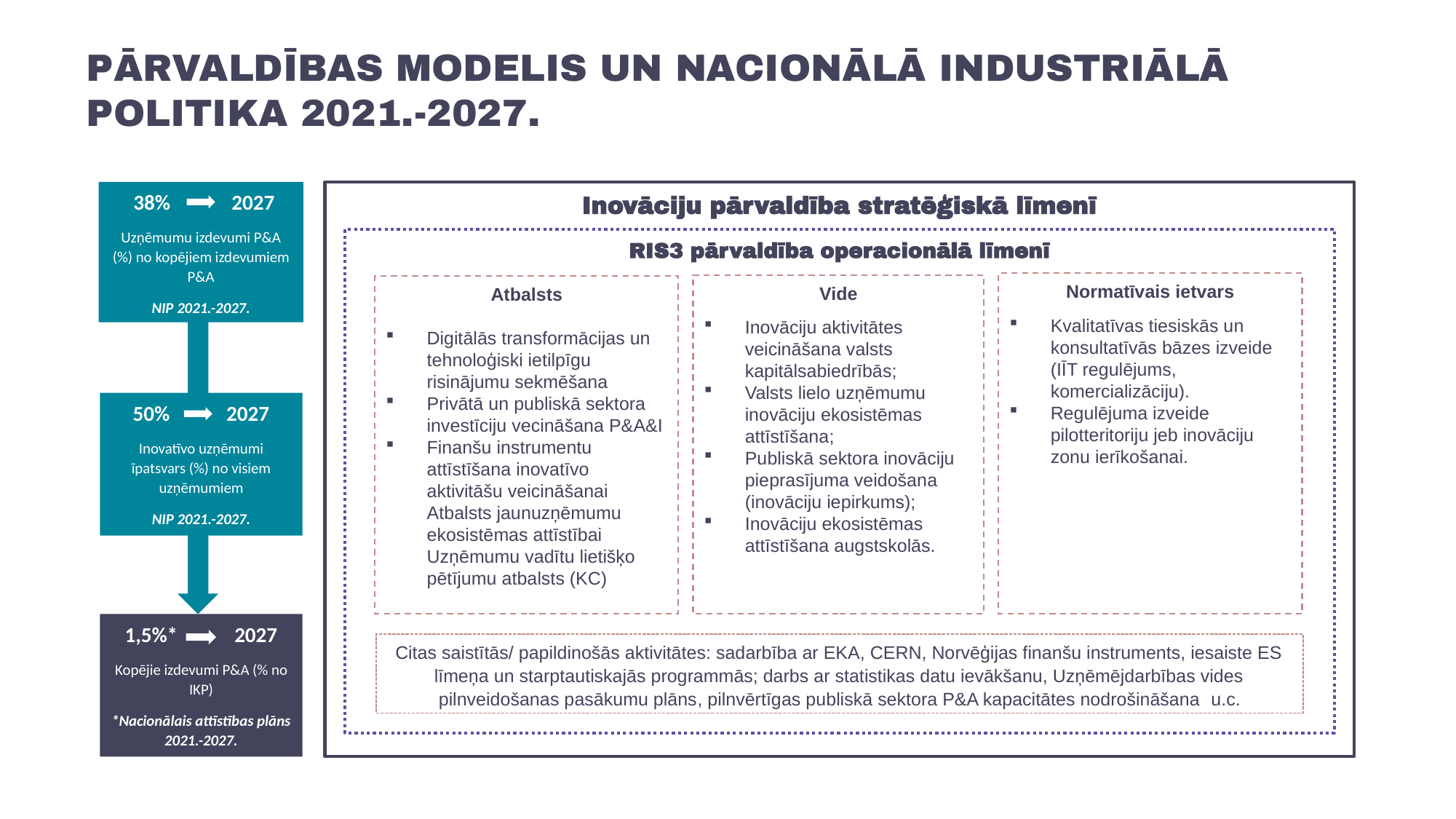

PĀRVALDĪBAS MODELIS UN NACIONĀLĀ INDUSTRIĀLĀ POLITIKA 2021.-2027.
 38%             2027
Uzņēmumu izdevumi P&A (%) no kopējiem izdevumiem P&A
NIP 2021.-2027.
Inovāciju pārvaldība stratēģiskā līmenī

RIS3 pārvaldība operacionālā līmenī
Normatīvais ietvars
Kvalitatīvas tiesiskās un konsultatīvās bāzes izveide (IĪT regulējums, komercializāciju).
Regulējuma izveide pilotteritoriju jeb inovāciju zonu ierīkošanai.

Vide
Inovāciju aktivitātes veicināšana valsts kapitālsabiedrībās;
Valsts lielo uzņēmumu inovāciju ekosistēmas attīstīšana;
Publiskā sektora inovāciju pieprasījuma veidošana (inovāciju iepirkums);
Inovāciju ekosistēmas attīstīšana augstskolās.

Atbalsts

Digitālās transformācijas un tehnoloģiski ietilpīgu risinājumu sekmēšana
Privātā un publiskā sektora investīciju vecināšana P&A&I
Finanšu instrumentu attīstīšana inovatīvo aktivitāšu veicināšanai Atbalsts jaunuzņēmumu ekosistēmas attīstībai Uzņēmumu vadītu lietišķo pētījumu atbalsts (KC)

50%            2027
Inovatīvo uzņēmumi īpatsvars (%) no visiem uzņēmumiem
NIP 2021.-2027.

1,5%*            2027
Kopējie izdevumi P&A (% no IKP)
*Nacionālais attīstības plāns 2021.-2027.

Citas saistītās/ papildinošās aktivitātes: sadarbība ar EKA, CERN, Norvēģijas finanšu instruments, iesaiste ES līmeņa un starptautiskajās programmās; darbs ar statistikas datu ievākšanu, Uzņēmējdarbības vides pilnveidošanas pasākumu plāns, pilnvērtīgas publiskā sektora P&A kapacitātes nodrošināšana  u.c.